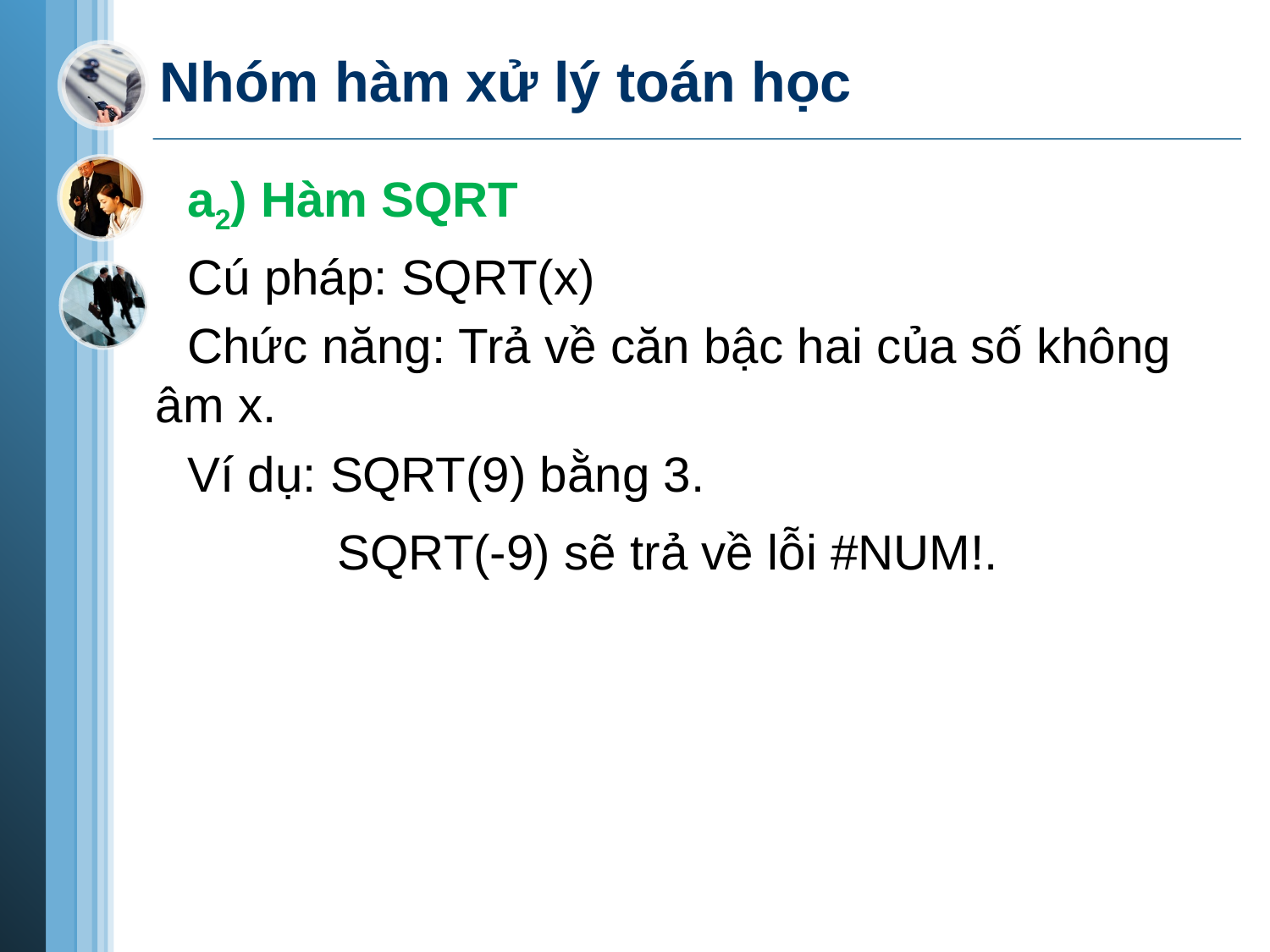

# Nhóm hàm xử lý toán học
a2) Hàm SQRT
Cú pháp: SQRT(x)
Chức năng: Trả về căn bậc hai của số không âm x.
Ví dụ: SQRT(9) bằng 3.
	    SQRT(-9) sẽ trả về lỗi #NUM!.